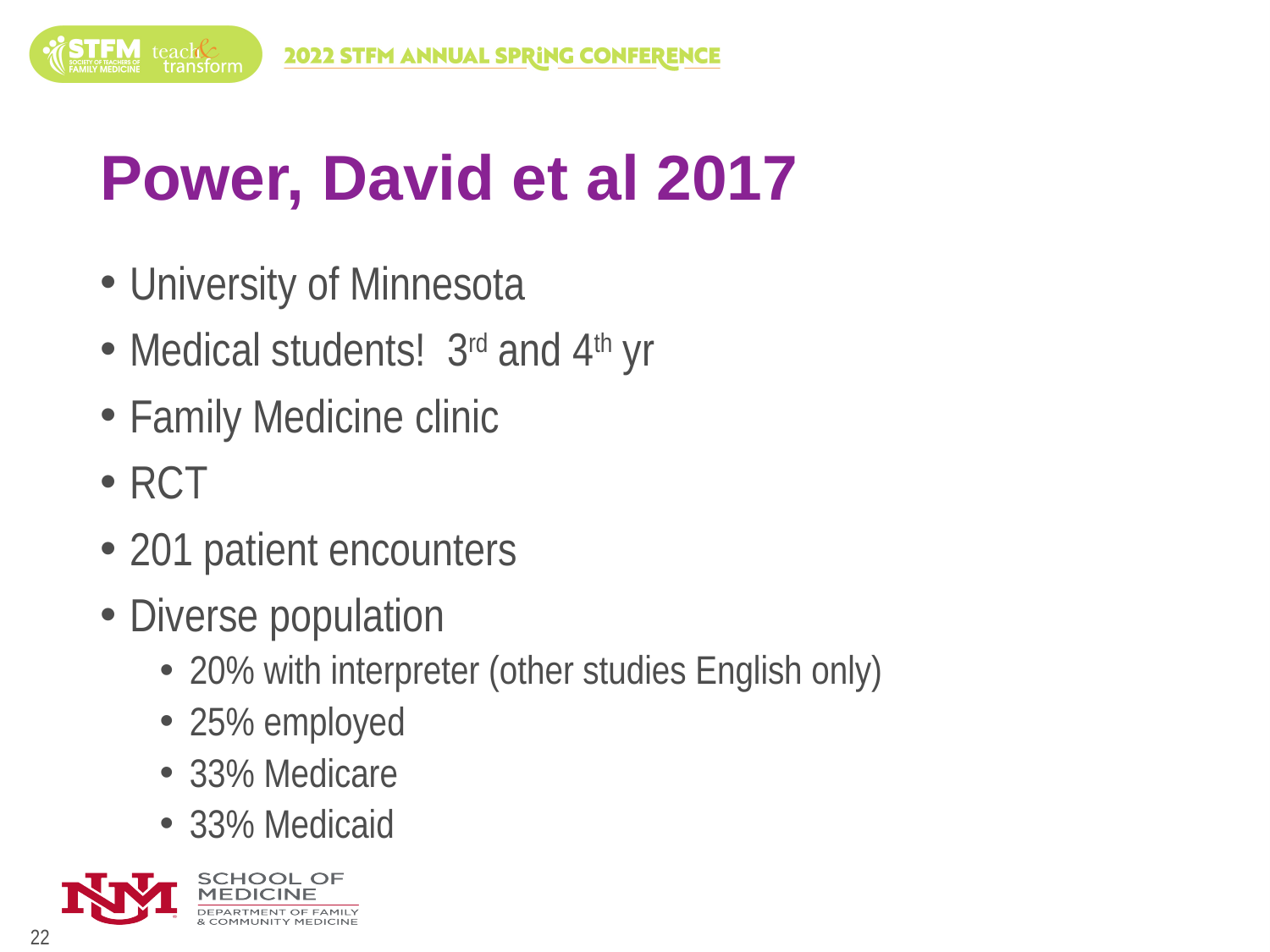

# Power, David et al 2017
University of Minnesota
Medical students!  3rd and 4th yr
Family Medicine clinic
RCT
201 patient encounters
Diverse population
20% with interpreter (other studies English only)
25% employed
33% Medicare
33% Medicaid
22